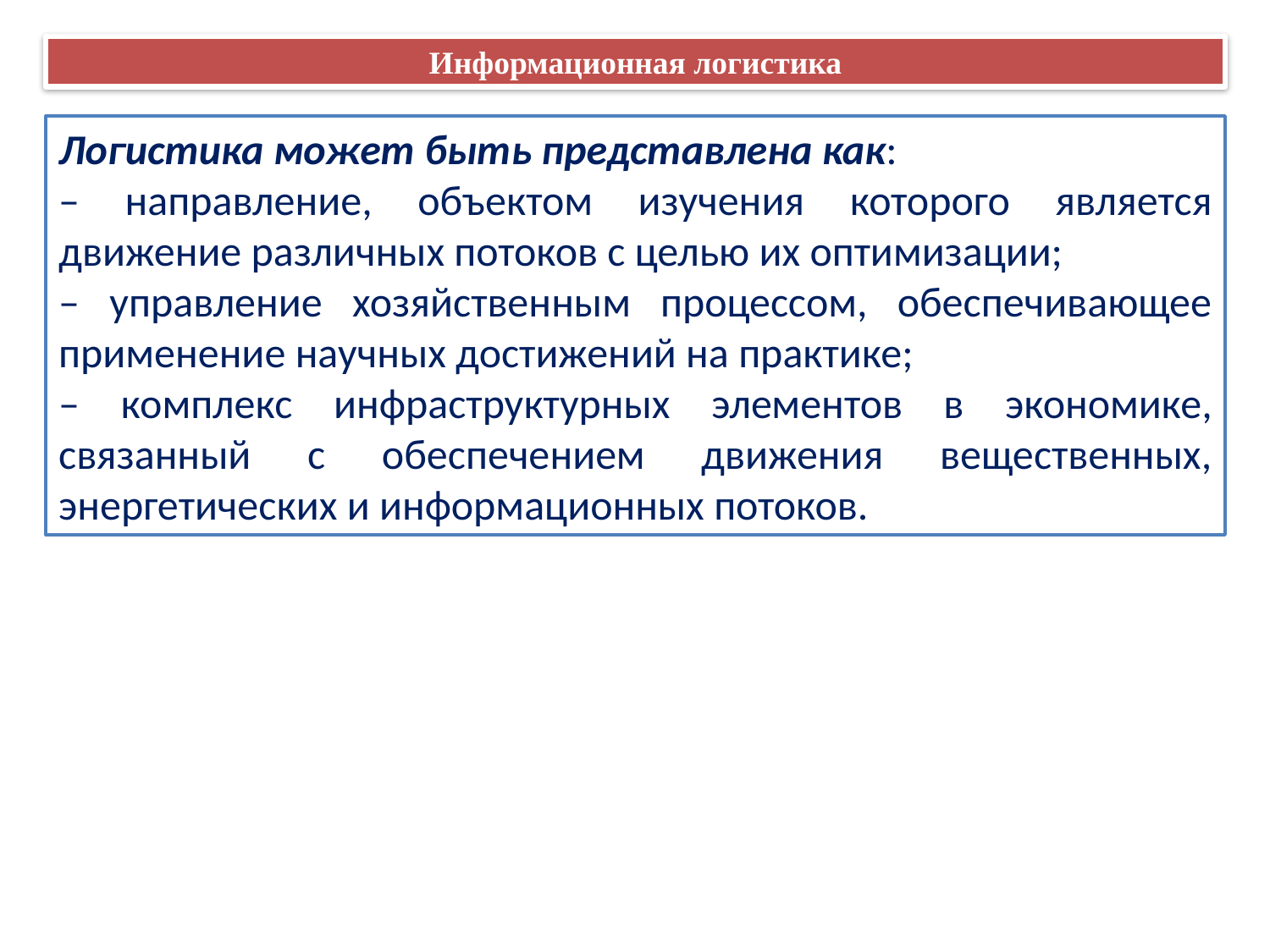

Информационная логистика
Логистика может быть представлена как:
– направление, объектом изучения которого является движение различных потоков с целью их оптимизации;
– управление хозяйственным процессом, обеспечивающее применение научных достижений на практике;
– комплекс инфраструктурных элементов в экономике, связанный с обеспечением движения вещественных, энергетических и информационных потоков.